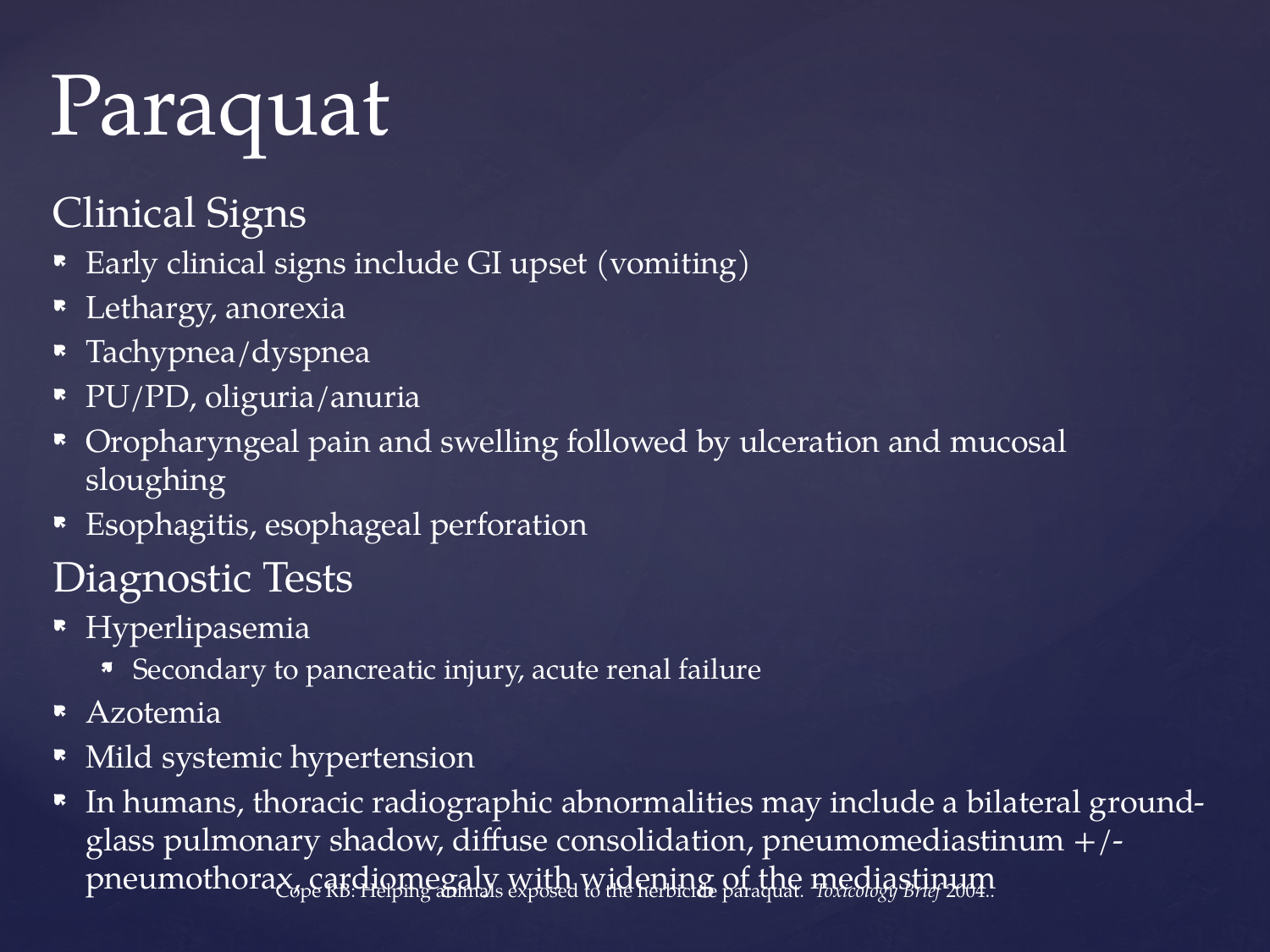

# Paraquat
Clinical Signs
Early clinical signs include GI upset (vomiting)
Lethargy, anorexia
Tachypnea/dyspnea
PU/PD, oliguria/anuria
Oropharyngeal pain and swelling followed by ulceration and mucosal sloughing
Esophagitis, esophageal perforation
Diagnostic Tests
Hyperlipasemia
Secondary to pancreatic injury, acute renal failure
Azotemia
Mild systemic hypertension
In humans, thoracic radiographic abnormalities may include a bilateral ground-glass pulmonary shadow, diffuse consolidation, pneumomediastinum +/- pneumothorax, cardiomegaly with widening of the mediastinum

Cope RB: Helping animals exposed to the herbicide paraquat.  Toxicology Brief 2004..